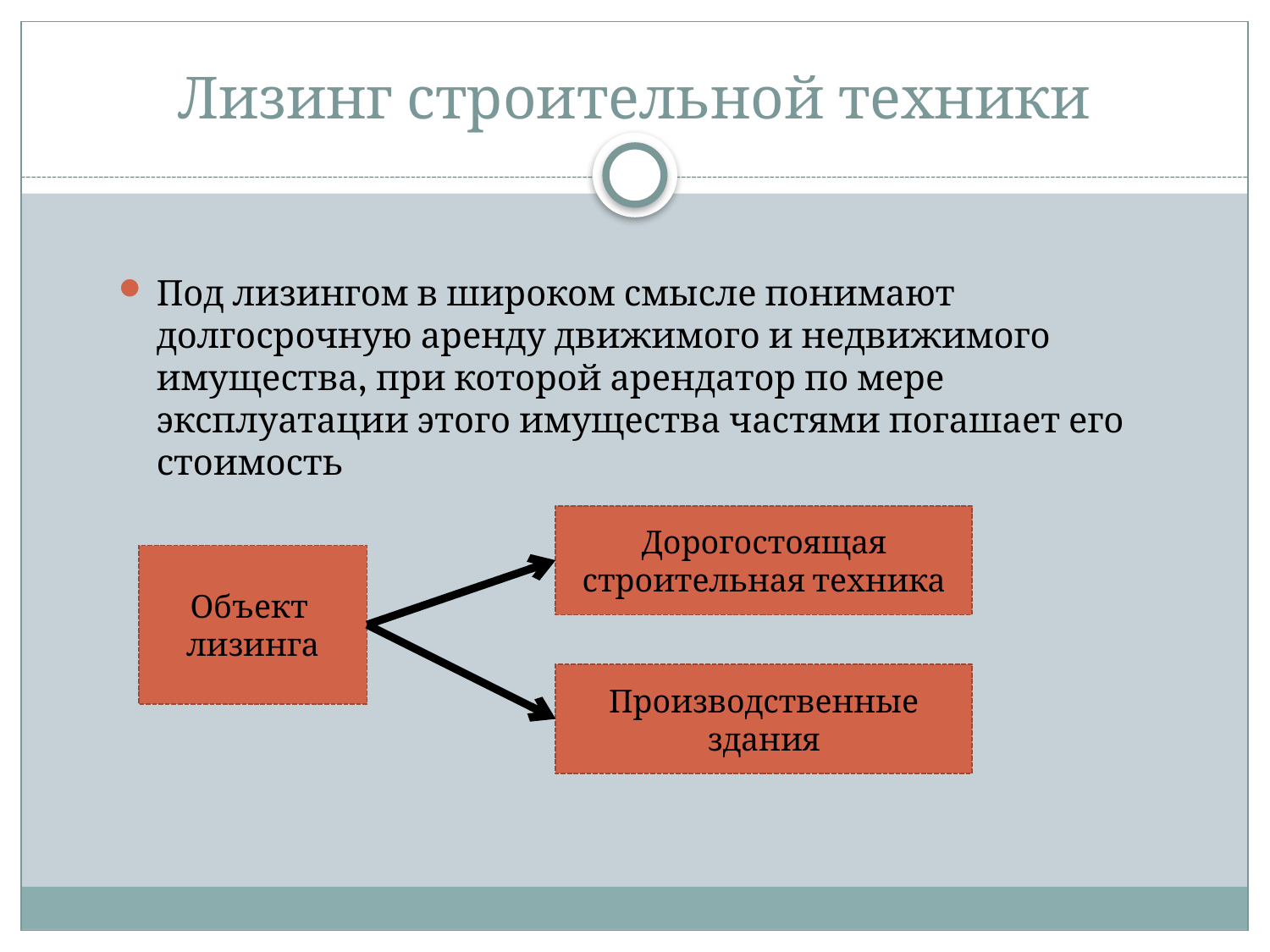

# Лизинг строительной техники
Под лизингом в широком смысле понимают долгосрочную аренду движимого и недвижимого имущества, при которой арендатор по мере эксплуатации этого имущества частями погашает его стоимость
Дорогостоящая строительная техника
Объект
лизинга
Производственные здания